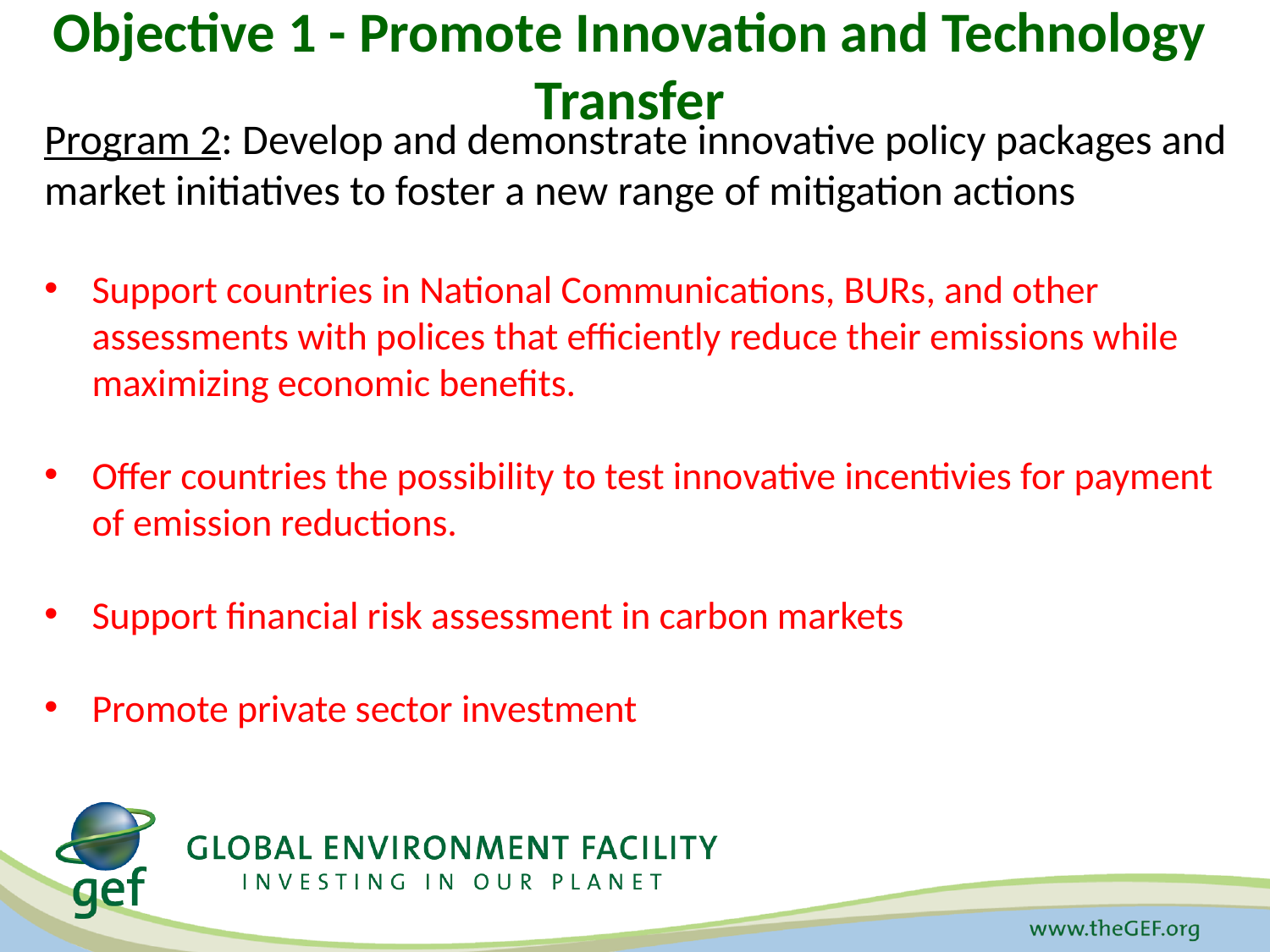

# Objective 1 - Promote Innovation and Technology Transfer
Program 2: Develop and demonstrate innovative policy packages and market initiatives to foster a new range of mitigation actions

Support countries in National Communications, BURs, and other assessments with polices that efficiently reduce their emissions while maximizing economic benefits.

Offer countries the possibility to test innovative incentivies for payment of emission reductions.

Support financial risk assessment in carbon markets

Promote private sector investment